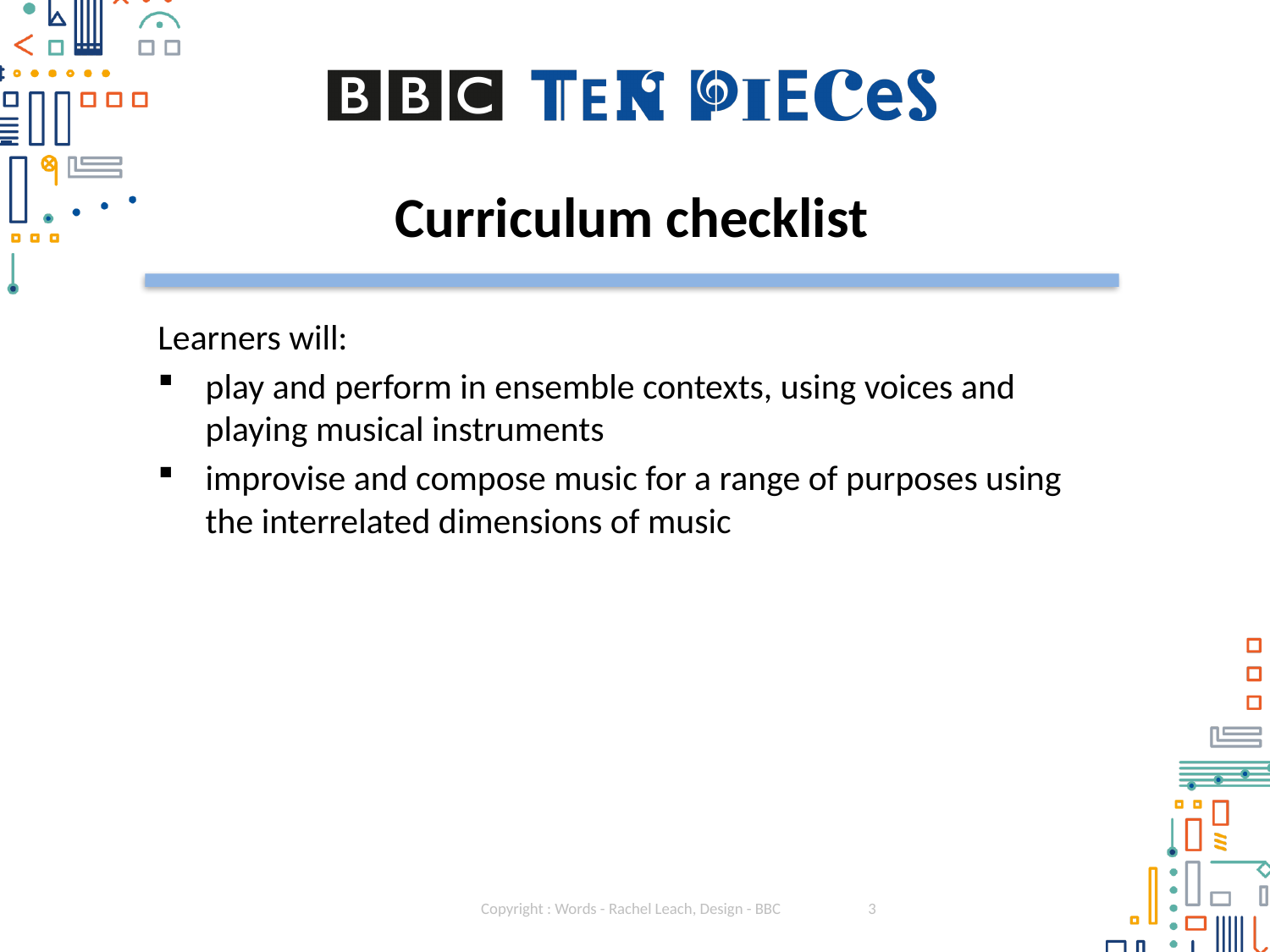

# Curriculum checklist
Learners will:
play and perform in ensemble contexts, using voices and playing musical instruments
improvise and compose music for a range of purposes using the interrelated dimensions of music

Copyright : Words - Rachel Leach, Design - BBC
3